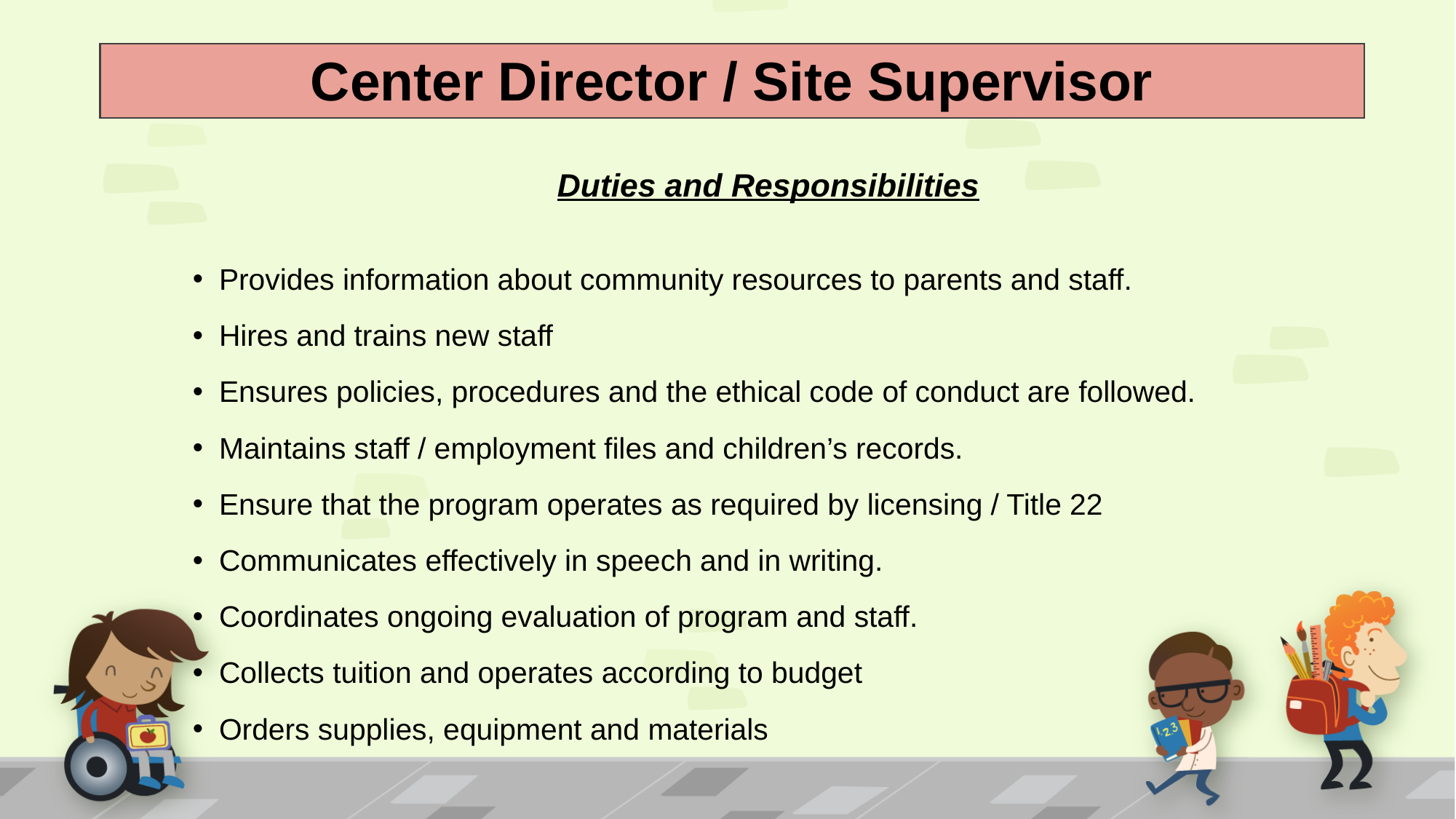

# Center Director / Site Supervisor
Duties and Responsibilities

Provides information about community resources to parents and staff.
Hires and trains new staff
Ensures policies, procedures and the ethical code of conduct are followed.
Maintains staff / employment files and children’s records.
Ensure that the program operates as required by licensing / Title 22
Communicates effectively in speech and in writing.
Coordinates ongoing evaluation of program and staff.
Collects tuition and operates according to budget
Orders supplies, equipment and materials